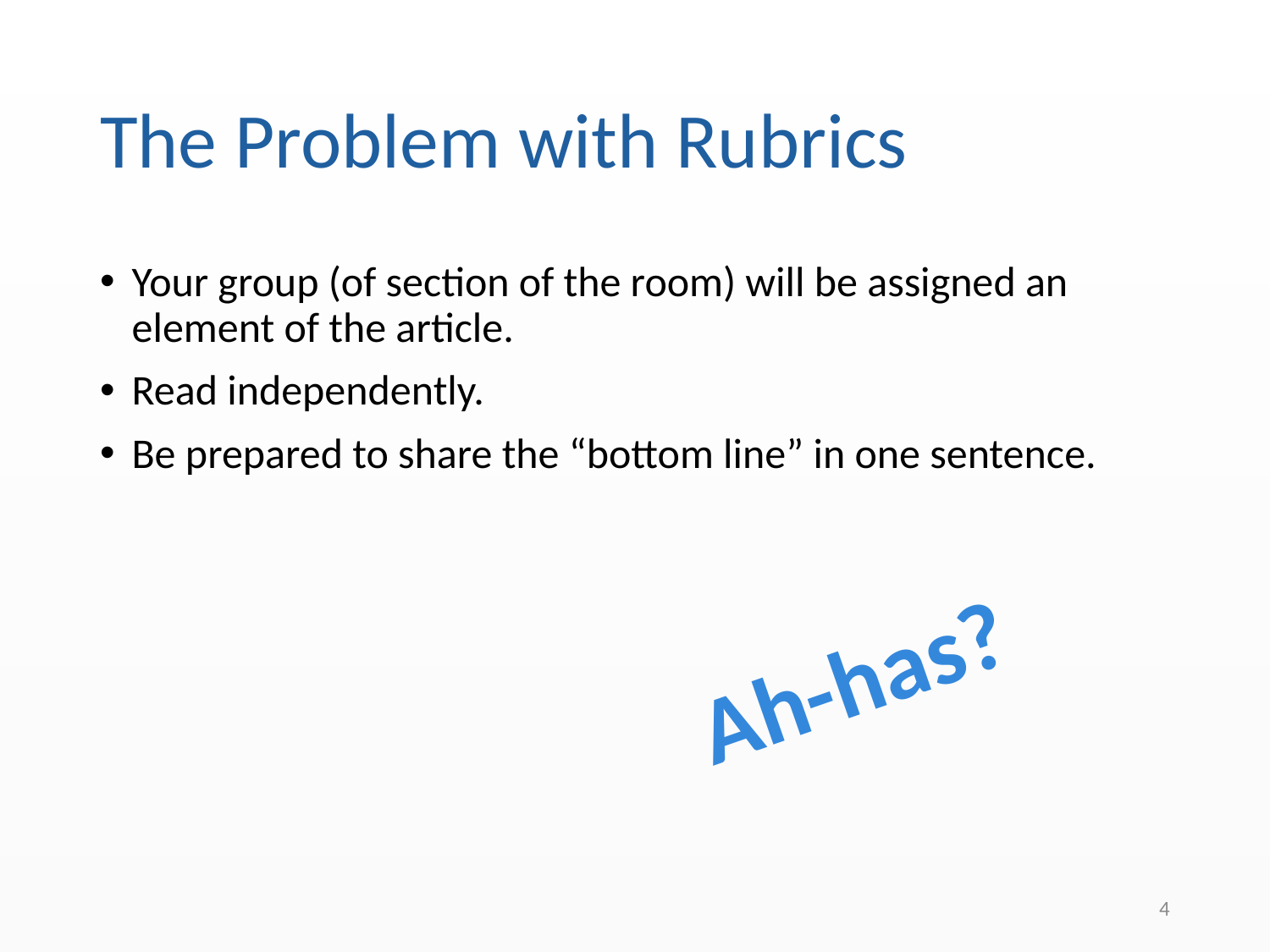

# The Problem with Rubrics
Your group (of section of the room) will be assigned an element of the article.
Read independently.
Be prepared to share the “bottom line” in one sentence.
Ah-has?
4